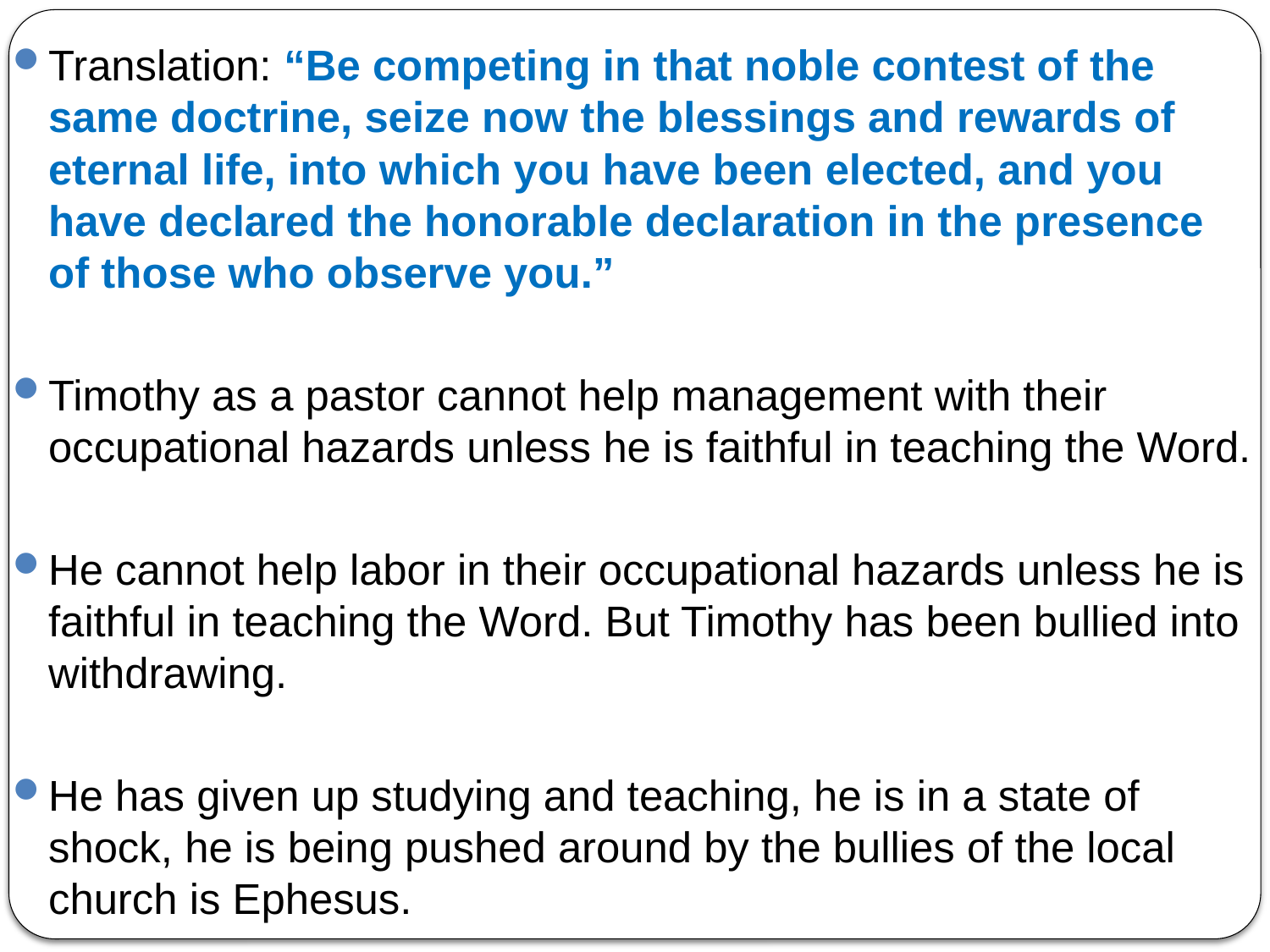

Translation: “Be competing in that noble contest of the same doctrine, seize now the blessings and rewards of eternal life, into which you have been elected, and you have declared the honorable declaration in the presence of those who observe you.”

Timothy as a pastor cannot help management with their occupational hazards unless he is faithful in teaching the Word.

He cannot help labor in their occupational hazards unless he is faithful in teaching the Word. But Timothy has been bullied into withdrawing.

He has given up studying and teaching, he is in a state of shock, he is being pushed around by the bullies of the local church is Ephesus.